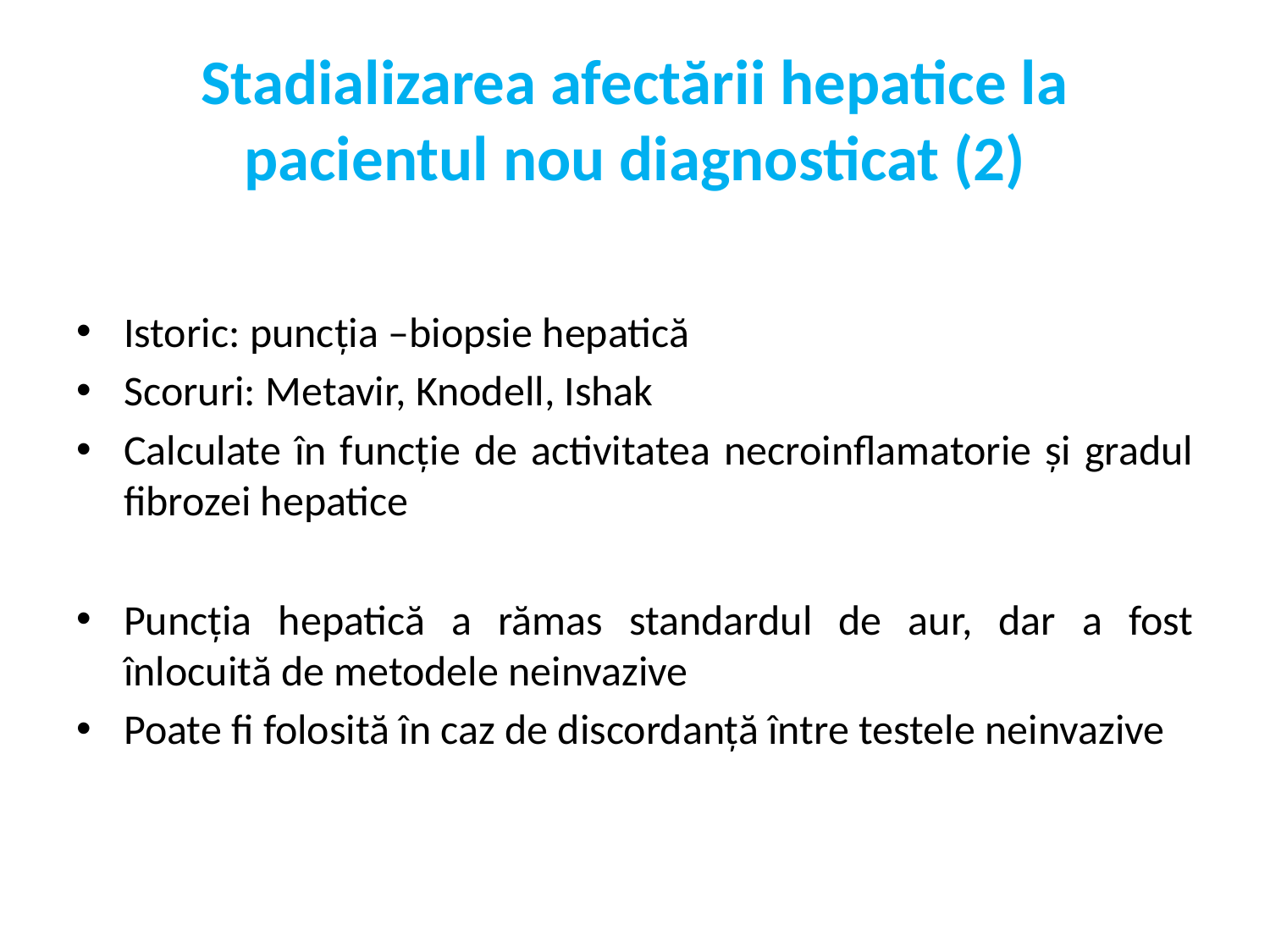

# Stadializarea afectării hepatice la pacientul nou diagnosticat (2)

Istoric: puncția –biopsie hepatică
Scoruri: Metavir, Knodell, Ishak
Calculate în funcție de activitatea necroinflamatorie și gradul fibrozei hepatice

Puncția hepatică a rămas standardul de aur, dar a fost înlocuită de metodele neinvazive
Poate fi folosită în caz de discordanță între testele neinvazive